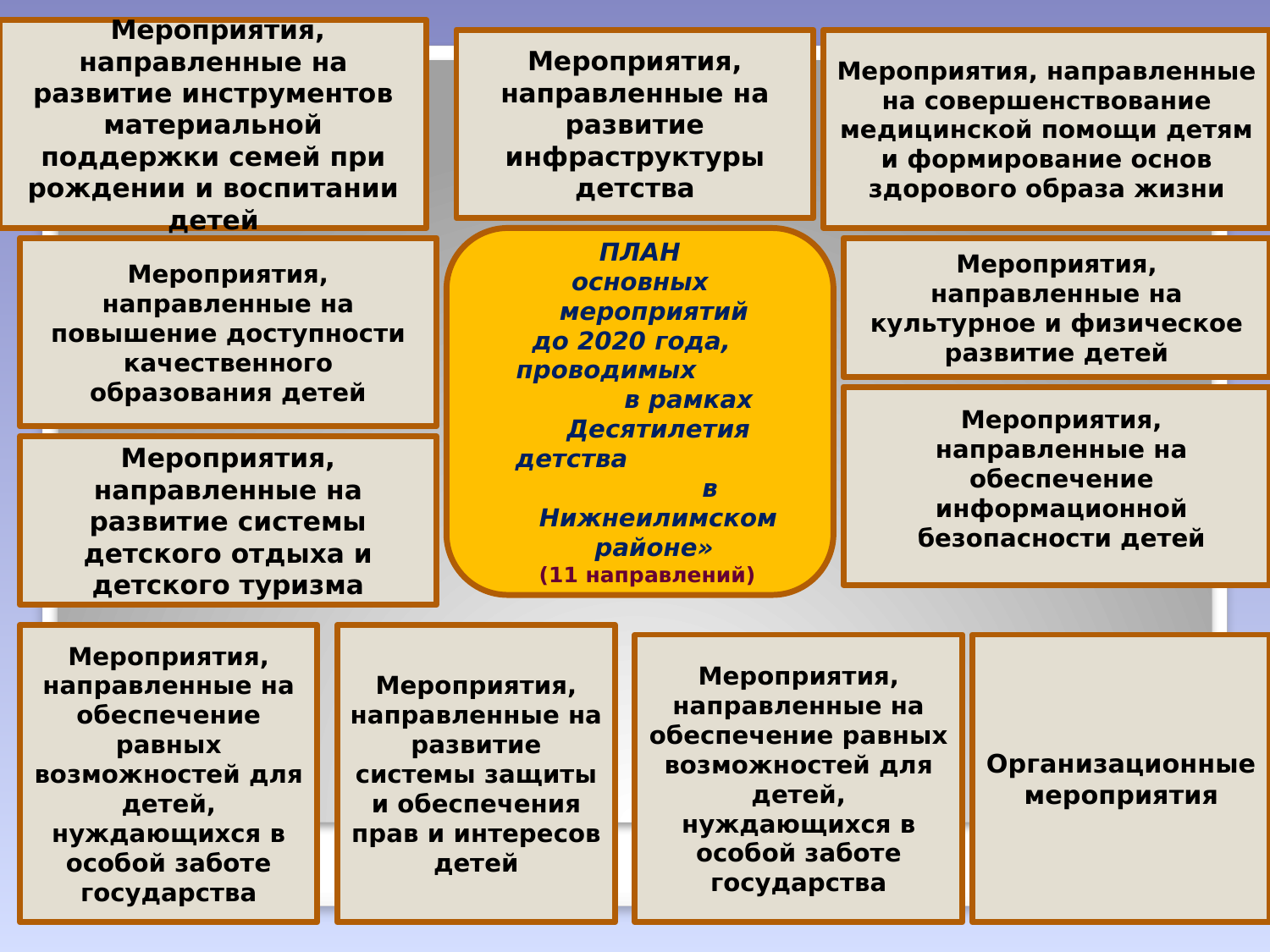

Мероприятия, направленные на развитие инструментов материальной поддержки семей при рождении и воспитании детей
Мероприятия, направленные на развитие инфраструктуры детства
Мероприятия, направленные на совершенствование медицинской помощи детям и формирование основ здорового образа жизни
ПЛАН
основных мероприятий
до 2020 года,   проводимых                    в рамках Десятилетия детства                                 в Нижнеилимском районе»
  (11 направлений)
Мероприятия, направленные на повышение доступности качественного образования детей
Мероприятия, направленные на культурное и физическое развитие детей

Мероприятия, направленные на обеспечение информационной безопасности детей
Мероприятия, направленные на развитие системы детского отдыха и детского туризма
Мероприятия, направленные на обеспечение равных возможностей для детей, нуждающихся в особой заботе государства
Мероприятия, направленные на развитие системы защиты и обеспечения прав и интересов детей
Мероприятия, направленные на обеспечение равных возможностей для детей, нуждающихся в особой заботе государства
Организационные мероприятия